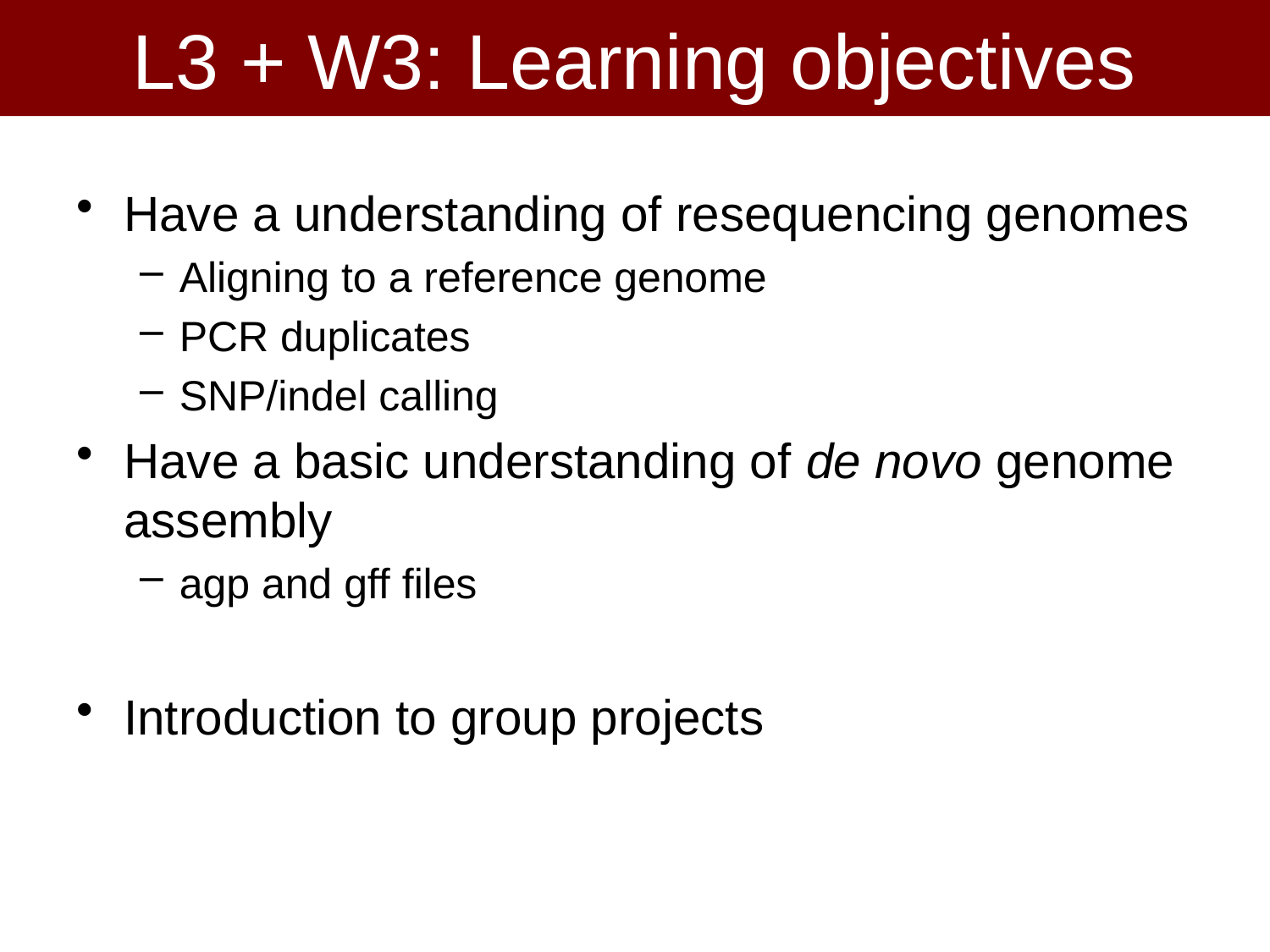

# L3 + W3: Learning objectives
Have a understanding of resequencing genomes
Aligning to a reference genome
PCR duplicates
SNP/indel calling
Have a basic understanding of de novo genome assembly
agp and gff files

Introduction to group projects